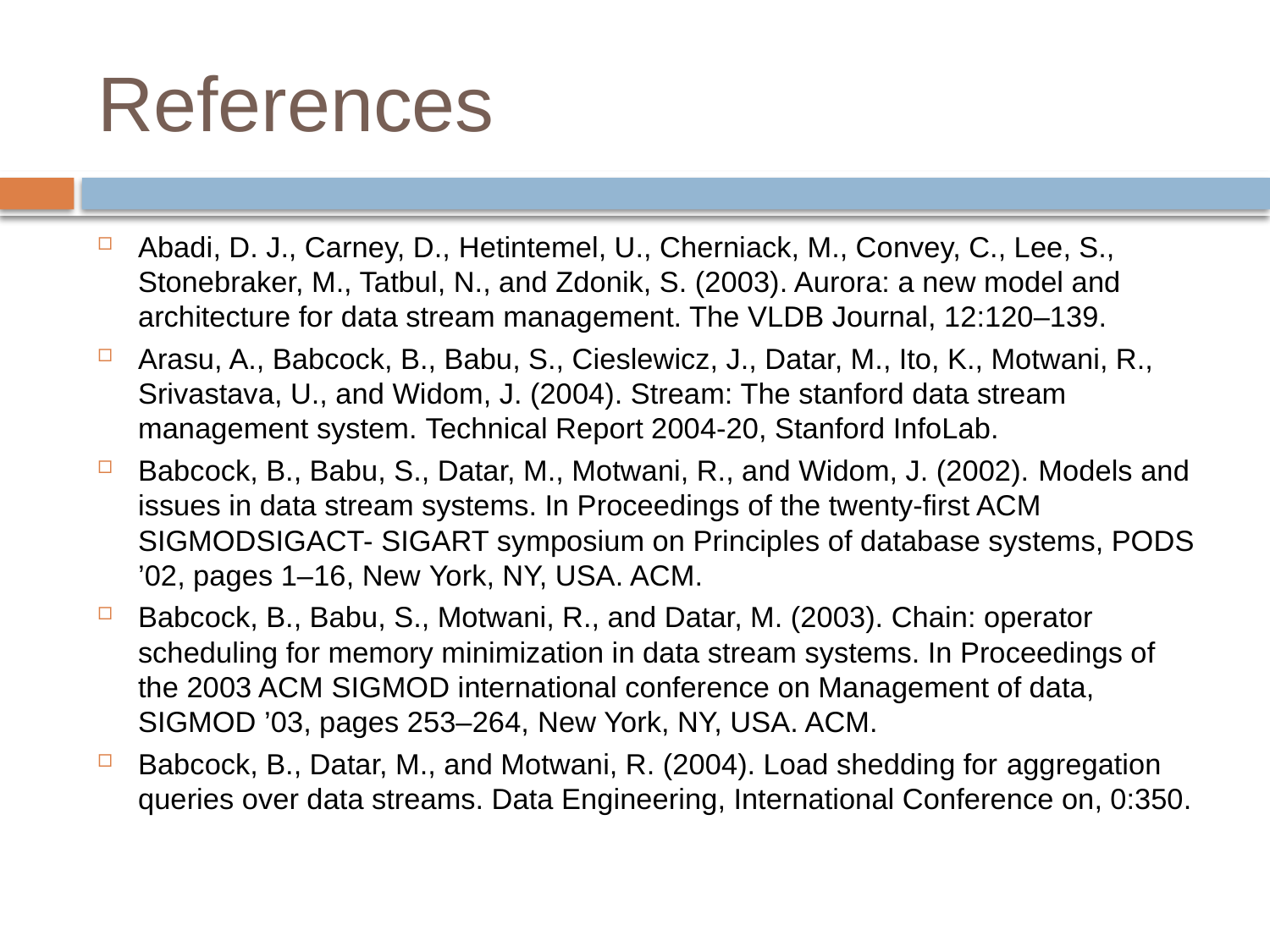

# References
Abadi, D. J., Carney, D., Ηetintemel, U., Cherniack, M., Convey, C., Lee, S., Stonebraker, M., Tatbul, N., and Zdonik, S. (2003). Aurora: a new model and architecture for data stream management. The VLDB Journal, 12:120–139.
Arasu, A., Babcock, B., Babu, S., Cieslewicz, J., Datar, M., Ito, K., Motwani, R., Srivastava, U., and Widom, J. (2004). Stream: The stanford data stream management system. Technical Report 2004-20, Stanford InfoLab.
Babcock, B., Babu, S., Datar, M., Motwani, R., and Widom, J. (2002). Models and issues in data stream systems. In Proceedings of the twenty-first ACM SIGMODSIGACT- SIGART symposium on Principles of database systems, PODS ’02, pages 1–16, New York, NY, USA. ACM.
Babcock, B., Babu, S., Motwani, R., and Datar, M. (2003). Chain: operator scheduling for memory minimization in data stream systems. In Proceedings of the 2003 ACM SIGMOD international conference on Management of data, SIGMOD ’03, pages 253–264, New York, NY, USA. ACM.
Babcock, B., Datar, M., and Motwani, R. (2004). Load shedding for aggregation queries over data streams. Data Engineering, International Conference on, 0:350.